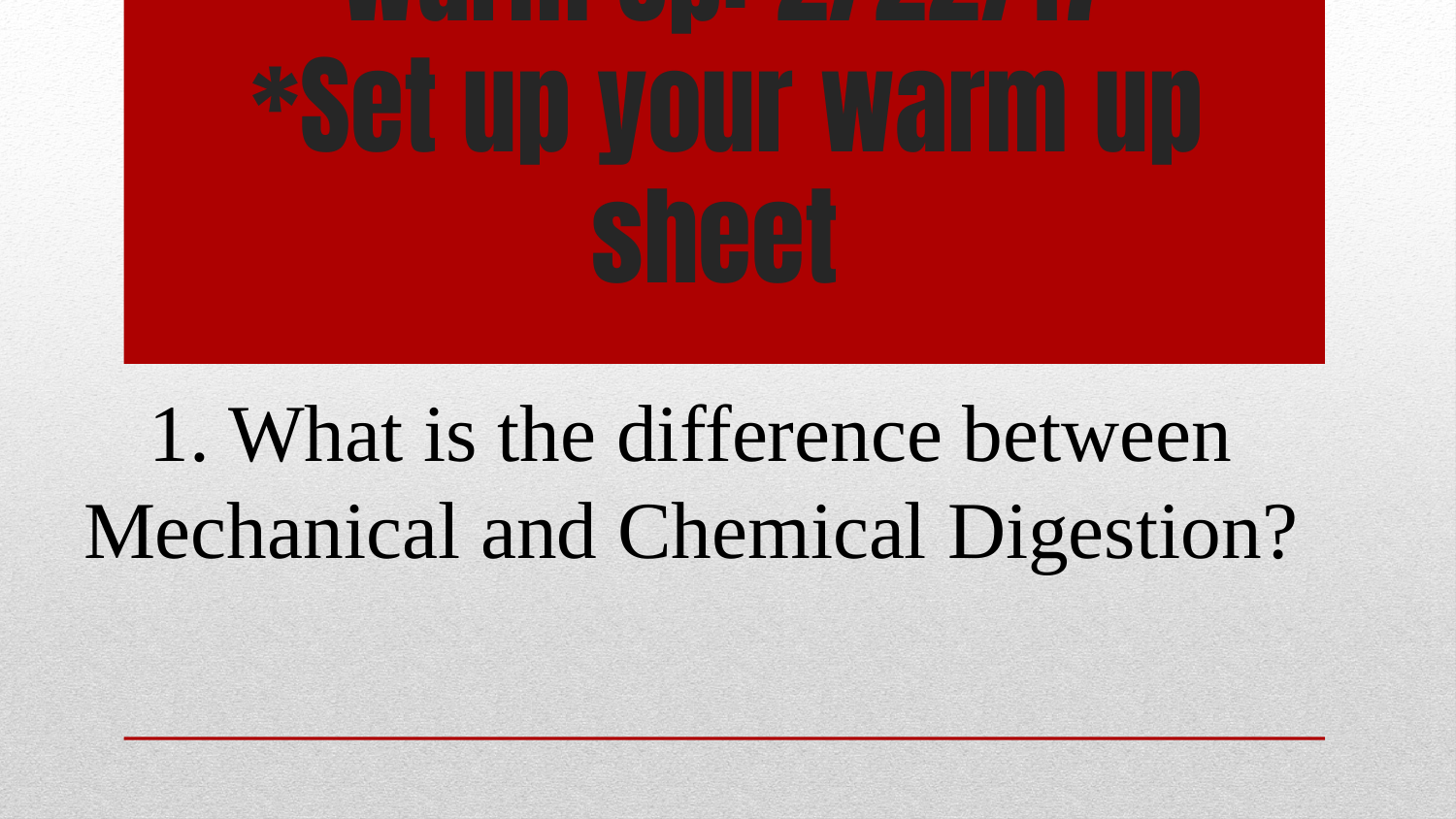

# Warm Up: 2/22/17 *Set up your warm up sheet
1. What is the difference between Mechanical and Chemical Digestion?